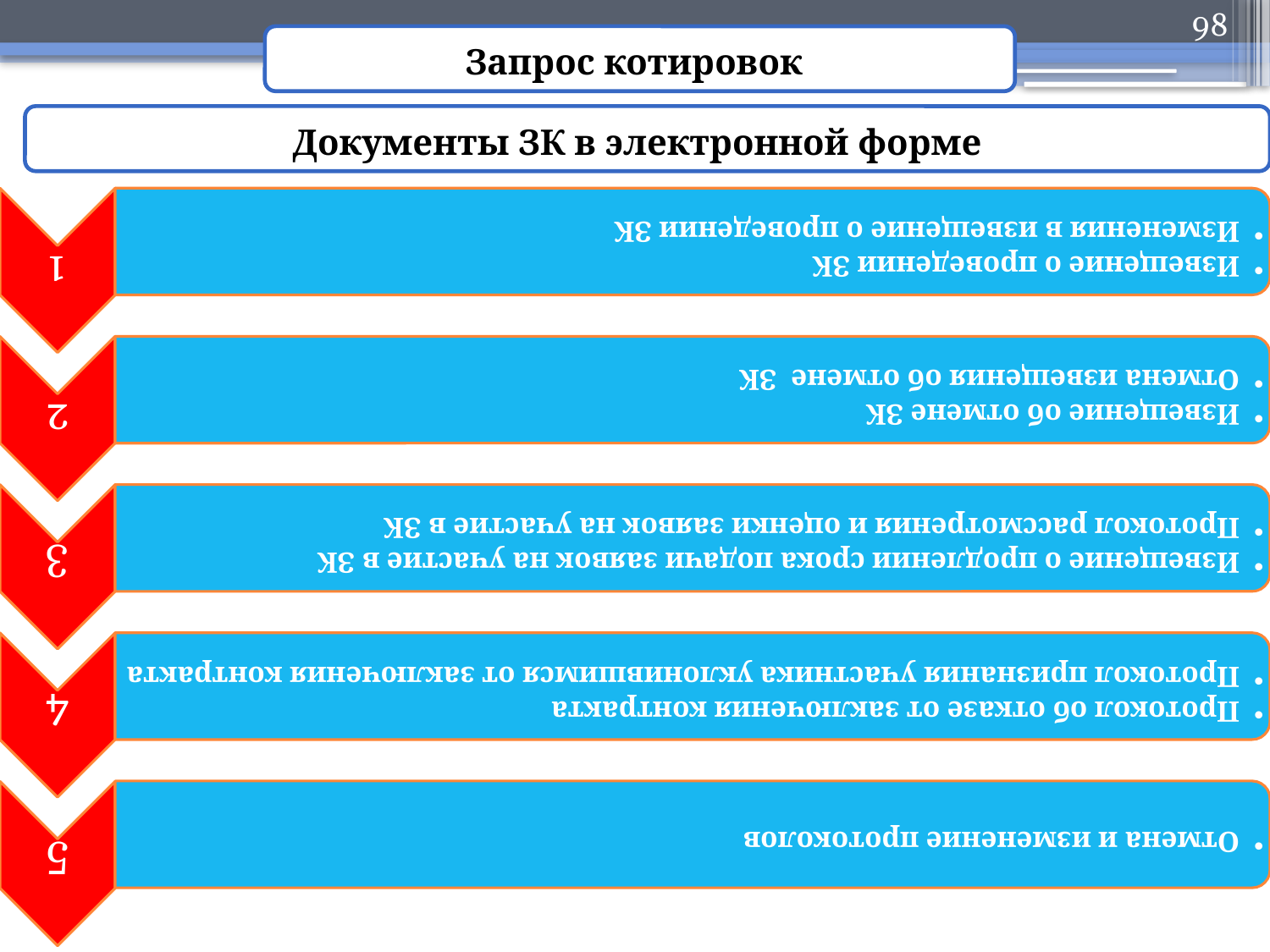

98

Запрос котировок

Документы ЗК в электронной форме
1
Извещение о проведении ЗК
Изменения в извещение о проведении ЗК
2
Извещение об отмене ЗК
Отмена извещения об отмене  ЗК
3
Извещение о продлении срока подачи заявок на участие в ЗК
Протокол рассмотрения и оценки заявок на участие в ЗК
4
Протокол об отказе от заключения контракта
Протокол признания участника уклонившимся от заключения контракта
5
Отмена и изменение протоколов